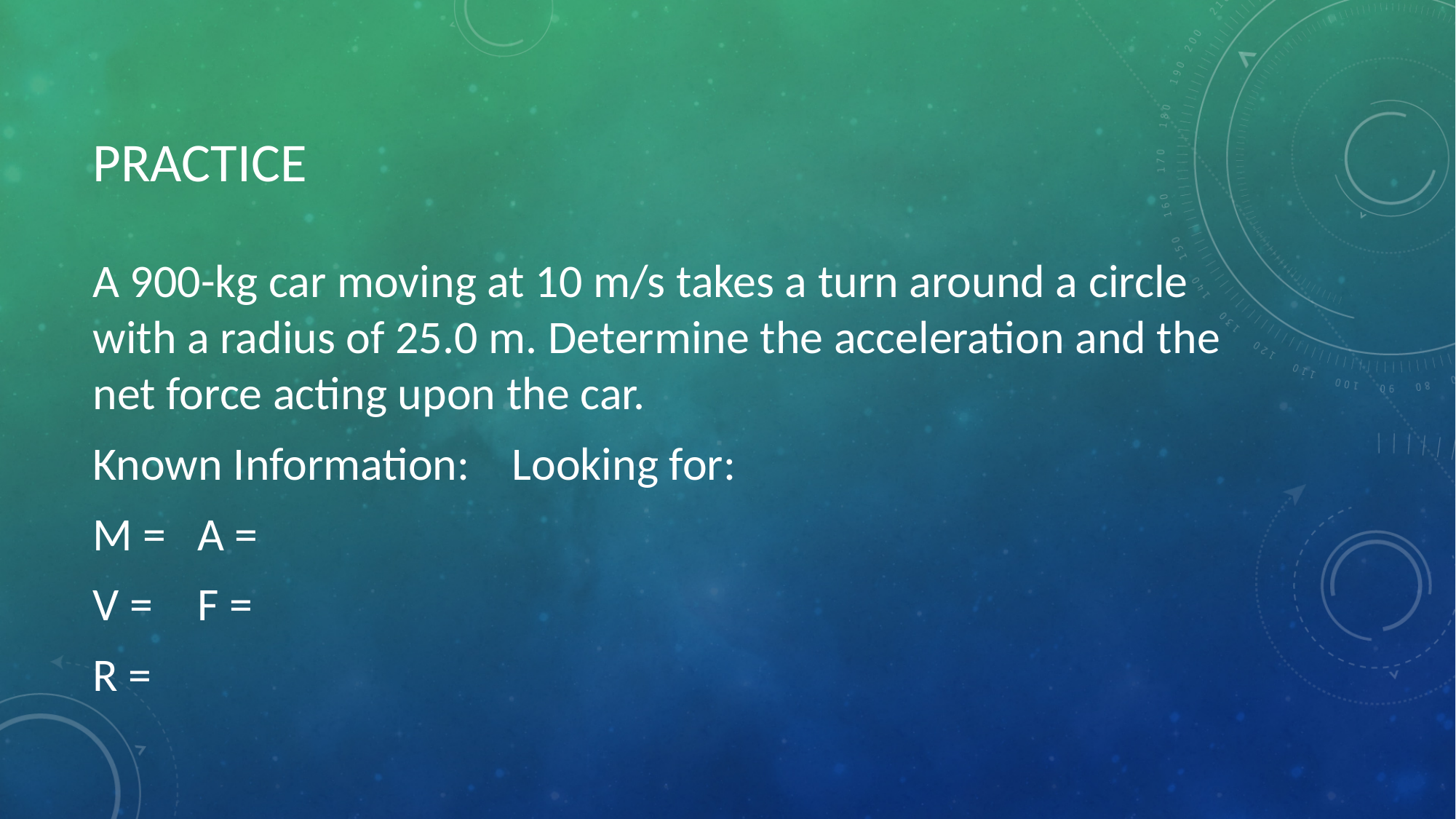

# Practice
A 900-kg car moving at 10 m/s takes a turn around a circle with a radius of 25.0 m. Determine the acceleration and the net force acting upon the car.
Known Information:									Looking for:
M =															A =
V =															F =
R =